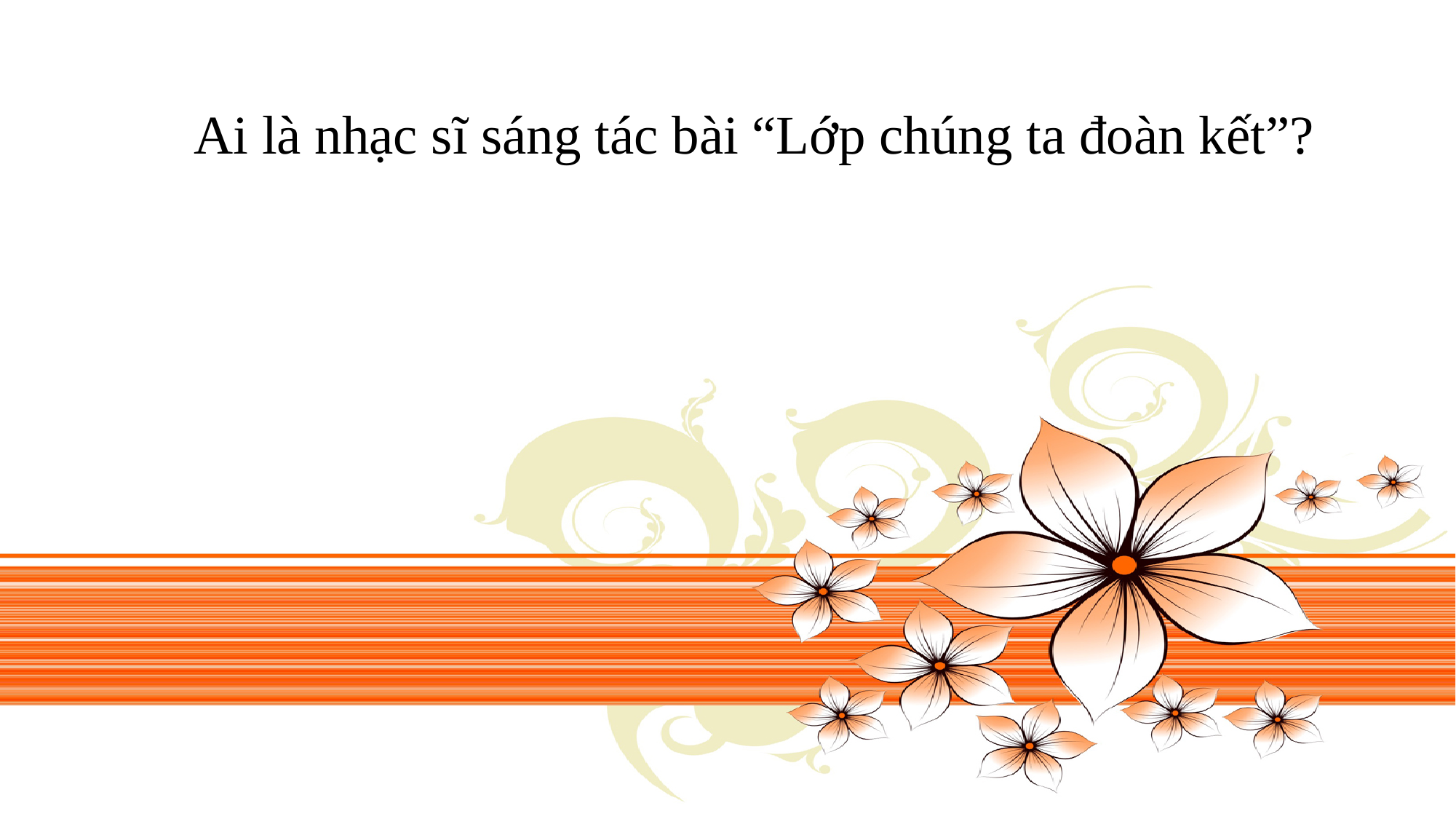

# Ai là nhạc sĩ sáng tác bài “Lớp chúng ta đoàn kết”?